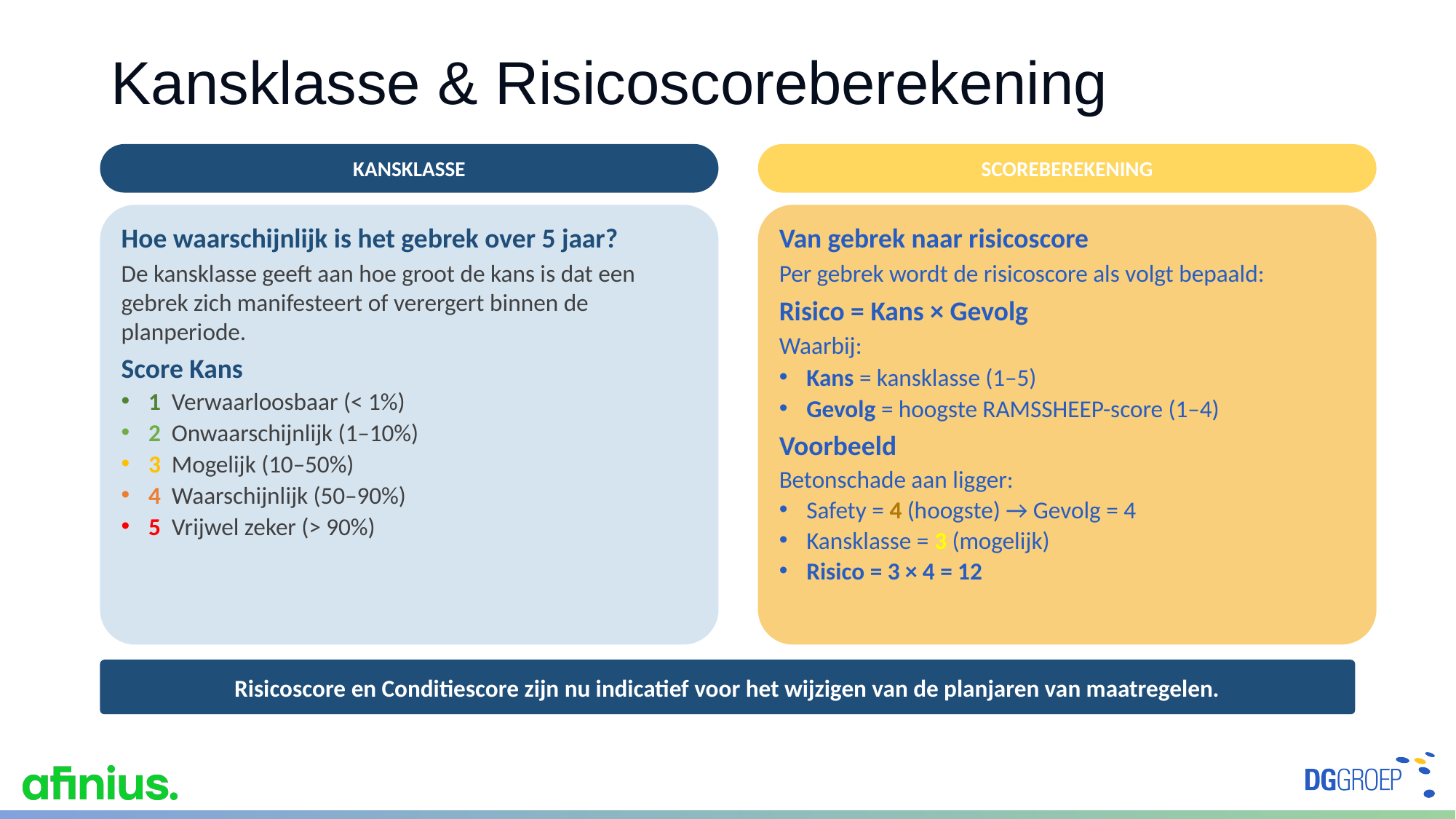

# Kansklasse & Risicoscoreberekening
KANSKLASSE
SCOREBEREKENING
Hoe waarschijnlijk is het gebrek over 5 jaar?
De kansklasse geeft aan hoe groot de kans is dat een gebrek zich manifesteert of verergert binnen de planperiode.
Score Kans
1  Verwaarloosbaar (< 1%)
2  Onwaarschijnlijk (1–10%)
3  Mogelijk (10–50%)
4  Waarschijnlijk (50–90%)
5  Vrijwel zeker (> 90%)
Van gebrek naar risicoscore
Per gebrek wordt de risicoscore als volgt bepaald:
Risico = Kans × Gevolg
Waarbij:
Kans = kansklasse (1–5)
Gevolg = hoogste RAMSSHEEP-score (1–4)
Voorbeeld
Betonschade aan ligger:
Safety = 4 (hoogste) → Gevolg = 4
Kansklasse = 3 (mogelijk)
Risico = 3 × 4 = 12
Risicoscore en Conditiescore zijn nu indicatief voor het wijzigen van de planjaren van maatregelen.